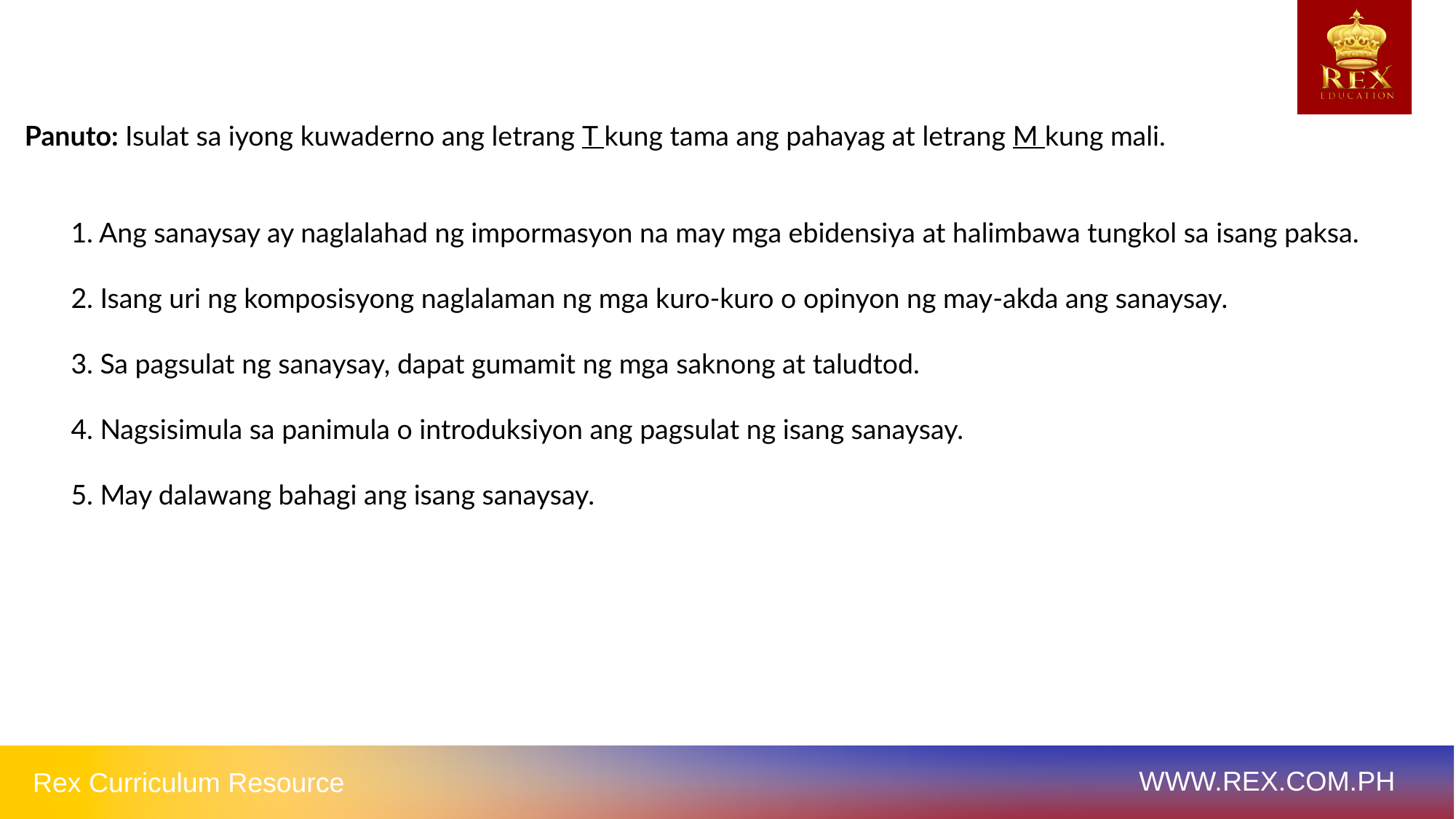

Panuto: Isulat sa iyong kuwaderno ang letrang T kung tama ang pahayag at letrang M kung mali.
1. Ang sanaysay ay naglalahad ng impormasyon na may mga ebidensiya at halimbawa tungkol sa isang paksa.
2. Isang uri ng komposisyong naglalaman ng mga kuro-kuro o opinyon ng may-akda ang sanaysay.
3. Sa pagsulat ng sanaysay, dapat gumamit ng mga saknong at taludtod.
4. Nagsisimula sa panimula o introduksiyon ang pagsulat ng isang sanaysay.
5. May dalawang bahagi ang isang sanaysay.